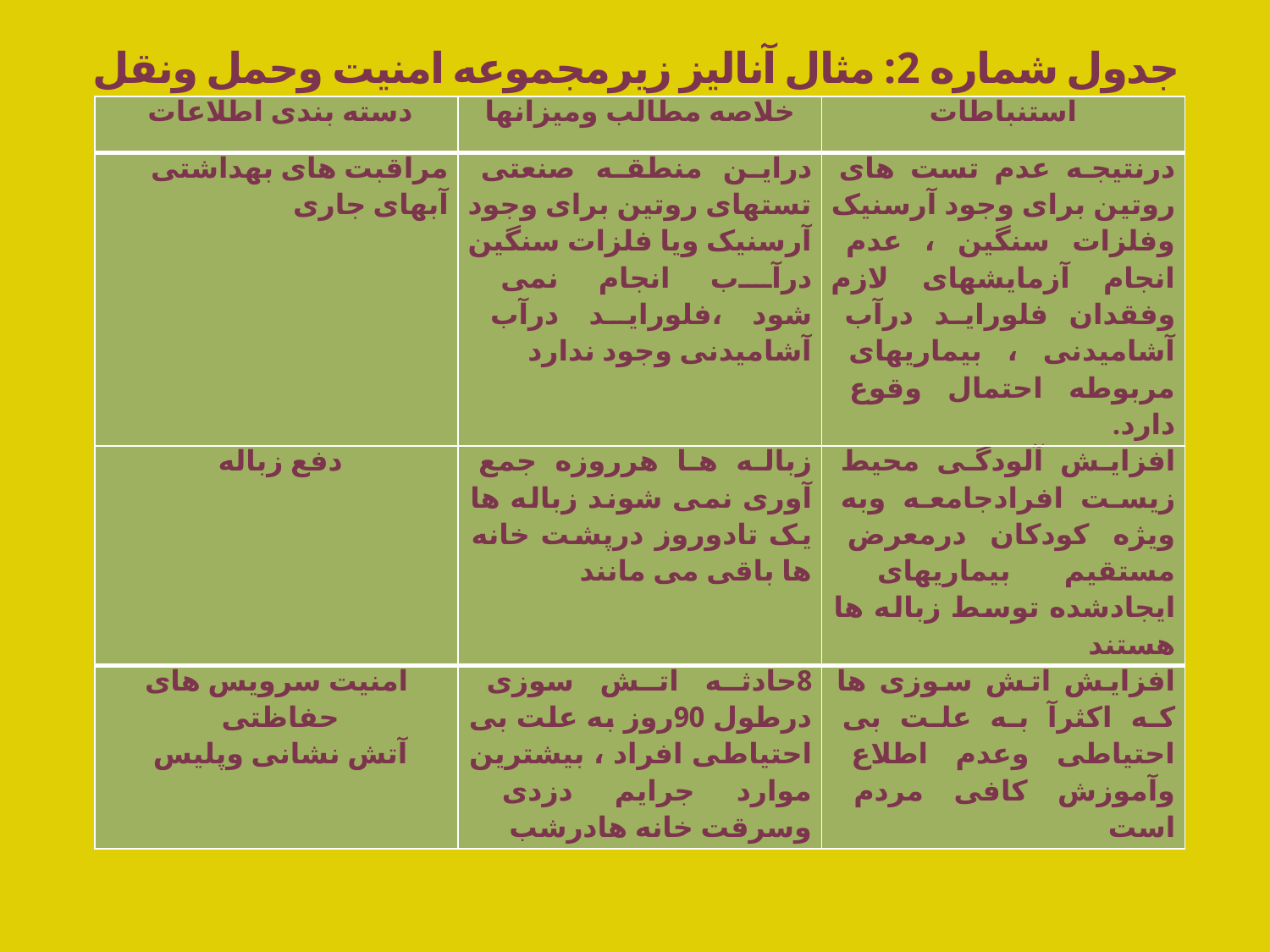

# جدول شماره 2: مثال آنالیز زیرمجموعه امنیت وحمل ونقل
| دسته بندی اطلاعات | خلاصه مطالب ومیزانها | استنباطات |
| --- | --- | --- |
| مراقبت های بهداشتی آبهای جاری | دراین منطقه صنعتی تستهای روتین برای وجود آرسنیک ویا فلزات سنگین درآب انجام نمی شود ،فلوراید درآب آشامیدنی وجود ندارد | درنتیجه عدم تست های روتین برای وجود آرسنیک وفلزات سنگین ، عدم انجام آزمایشهای لازم وفقدان فلوراید درآب آشامیدنی ، بیماریهای مربوطه احتمال وقوع دارد. |
| دفع زباله | زباله ها هرروزه جمع آوری نمی شوند زباله ها یک تادوروز درپشت خانه ها باقی می مانند | افزایش آلودگی محیط زیست افرادجامعه وبه ویژه کودکان درمعرض مستقیم بیماریهای ایجادشده توسط زباله ها هستند |
| امنیت سرویس های حفاظتی آتش نشانی وپلیس | 8حادثه آتش سوزی درطول 90روز به علت بی احتیاطی افراد ، بیشترین موارد جرایم دزدی وسرقت خانه هادرشب | افزایش آتش سوزی ها که اکثرآ به علت بی احتیاطی وعدم اطلاع وآموزش کافی مردم است |